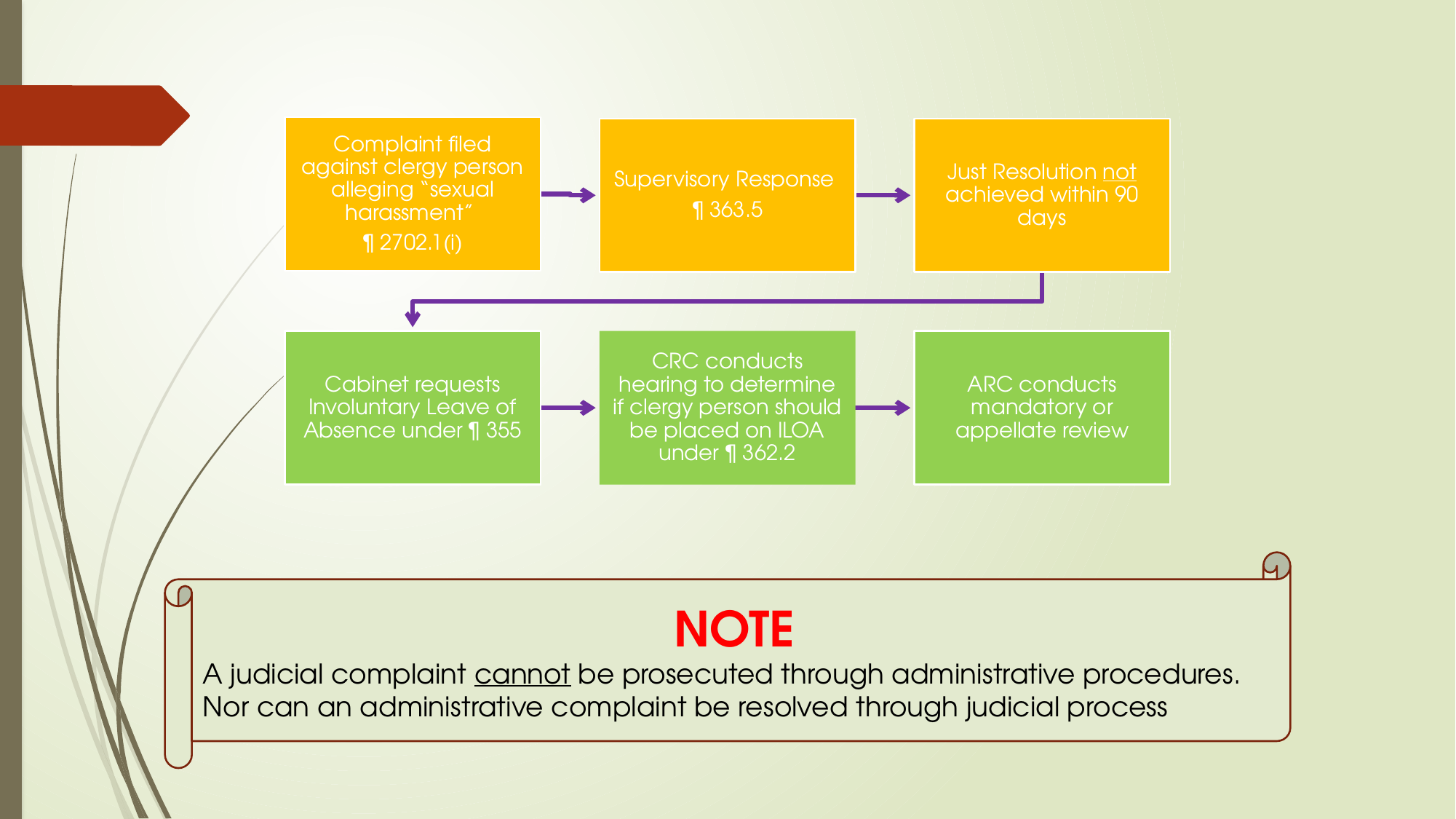

Complaint filed against clergy person alleging “sexual harassment”
¶ 2702.1(i)

Supervisory Response
¶ 363.5

Just Resolution not achieved within 90 days

Cabinet requests Involuntary Leave of Absence under ¶ 355

CRC conducts hearing to determine if clergy person should be placed on ILOA under ¶ 362.2
ARC conducts mandatory or appellate review
NOTE
A judicial complaint cannot be prosecuted through administrative procedures. Nor can an administrative complaint be resolved through judicial process